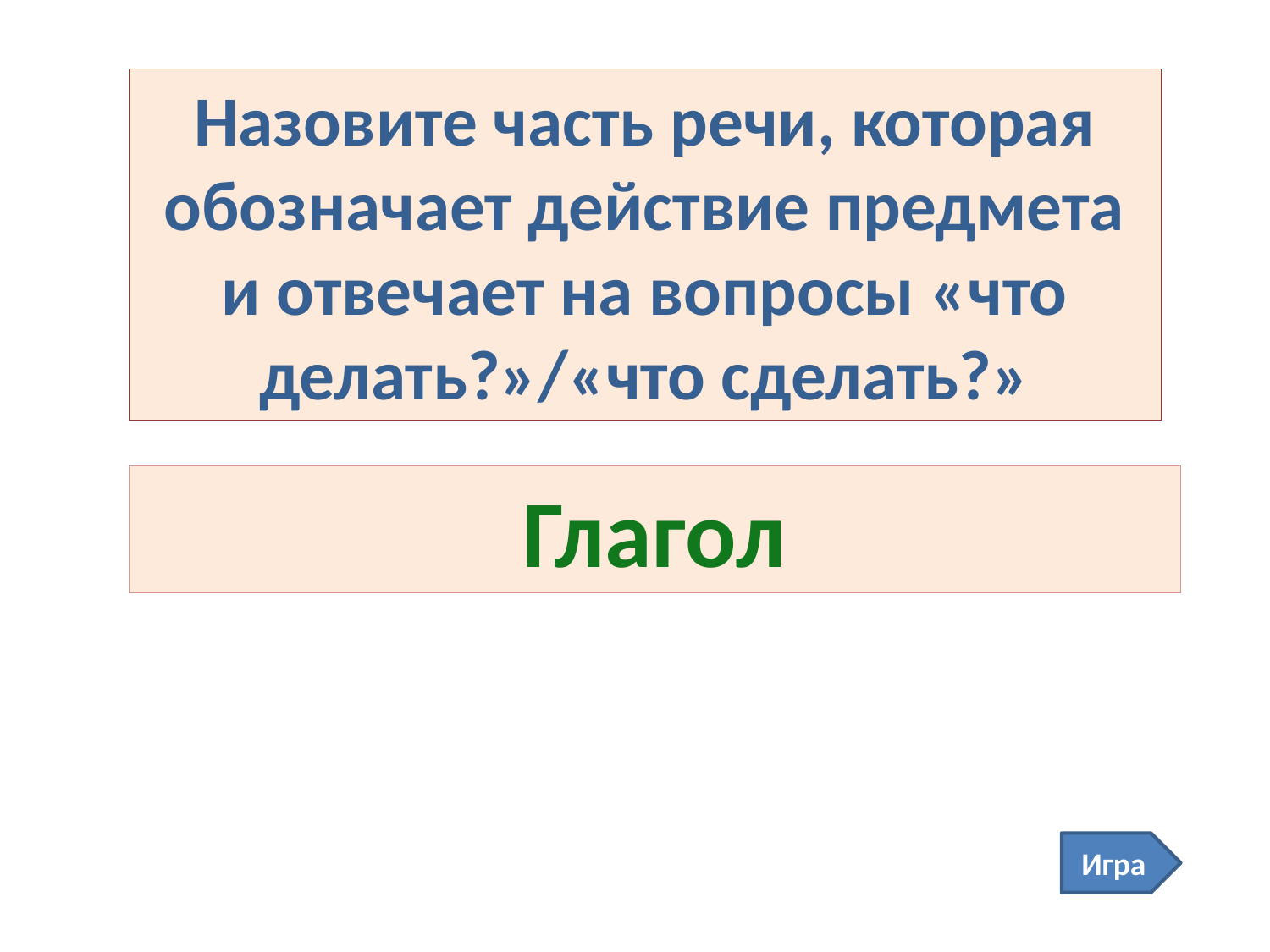

Назовите часть речи, которая обозначает действие предмета и отвечает на вопросы «что делать?»/«что сделать?»
Глагол
Игра